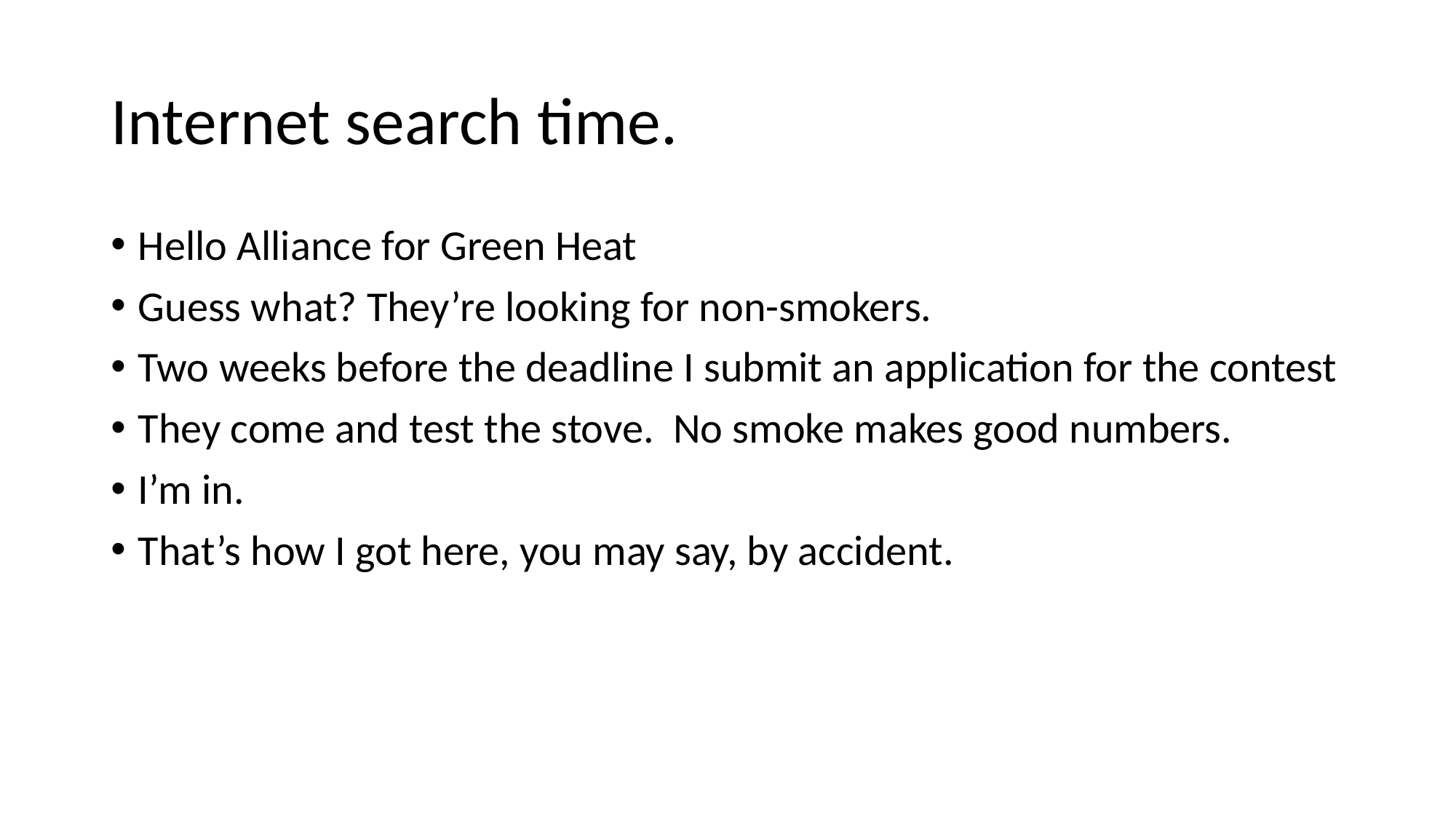

# Internet search time.
Hello Alliance for Green Heat
Guess what? They’re looking for non-smokers.
Two weeks before the deadline I submit an application for the contest
They come and test the stove.  No smoke makes good numbers.
I’m in.
That’s how I got here, you may say, by accident.